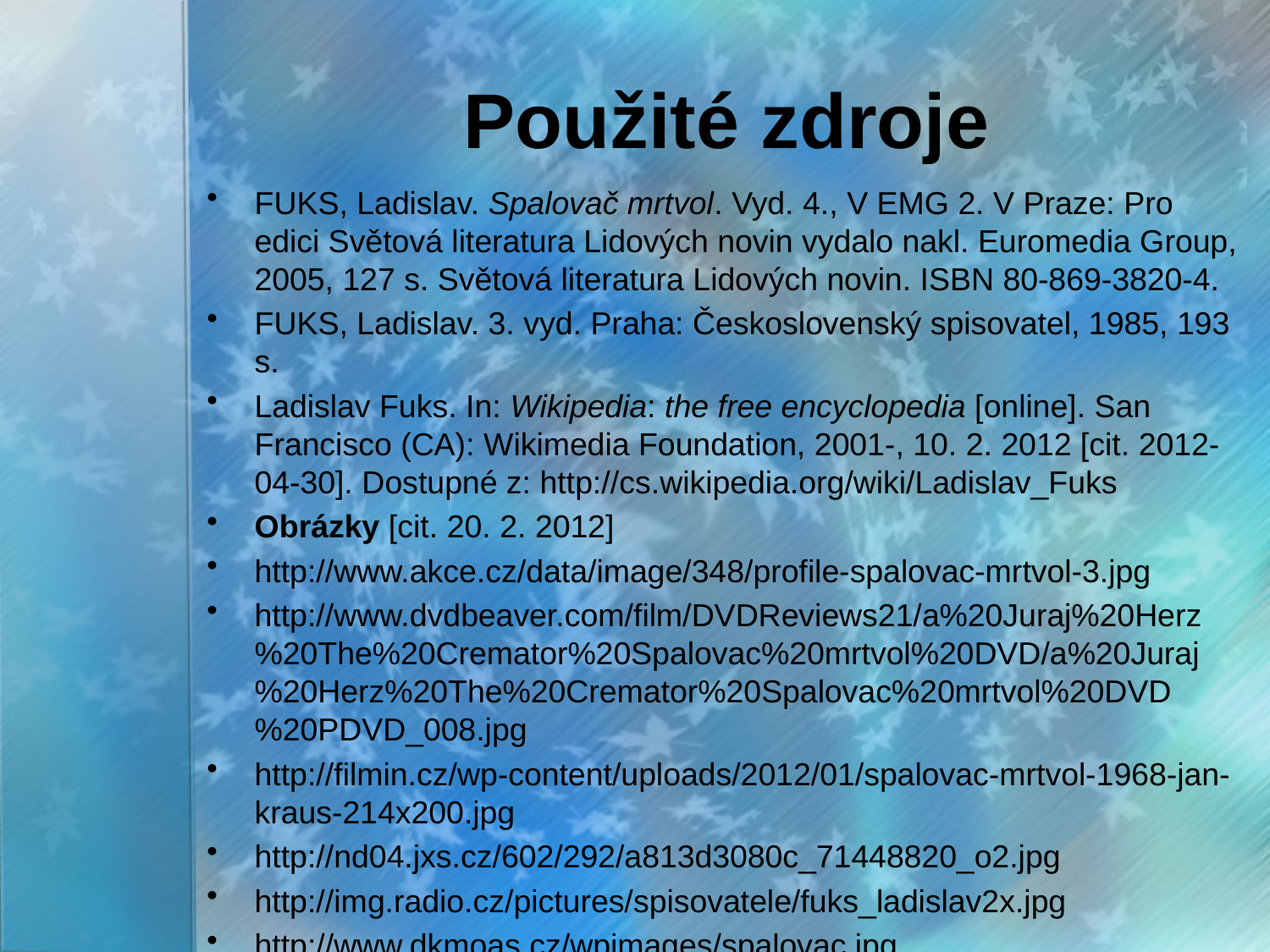

# Použité zdroje
FUKS, Ladislav. Spalovač mrtvol. Vyd. 4., V EMG 2. V Praze: Pro edici Světová literatura Lidových novin vydalo nakl. Euromedia Group, 2005, 127 s. Světová literatura Lidových novin. ISBN 80-869-3820-4.
FUKS, Ladislav. 3. vyd. Praha: Československý spisovatel, 1985, 193 s.
Ladislav Fuks. In: Wikipedia: the free encyclopedia [online]. San Francisco (CA): Wikimedia Foundation, 2001-, 10. 2. 2012 [cit. 2012-04-30]. Dostupné z: http://cs.wikipedia.org/wiki/Ladislav_Fuks
Obrázky [cit. 20. 2. 2012]
http://www.akce.cz/data/image/348/profile-spalovac-mrtvol-3.jpg
http://www.dvdbeaver.com/film/DVDReviews21/a%20Juraj%20Herz%20The%20Cremator%20Spalovac%20mrtvol%20DVD/a%20Juraj%20Herz%20The%20Cremator%20Spalovac%20mrtvol%20DVD%20PDVD_008.jpg
http://filmin.cz/wp-content/uploads/2012/01/spalovac-mrtvol-1968-jan-kraus-214x200.jpg
http://nd04.jxs.cz/602/292/a813d3080c_71448820_o2.jpg
http://img.radio.cz/pictures/spisovatele/fuks_ladislav2x.jpg
http://www.dkmoas.cz/wpimages/spalovac.jpg